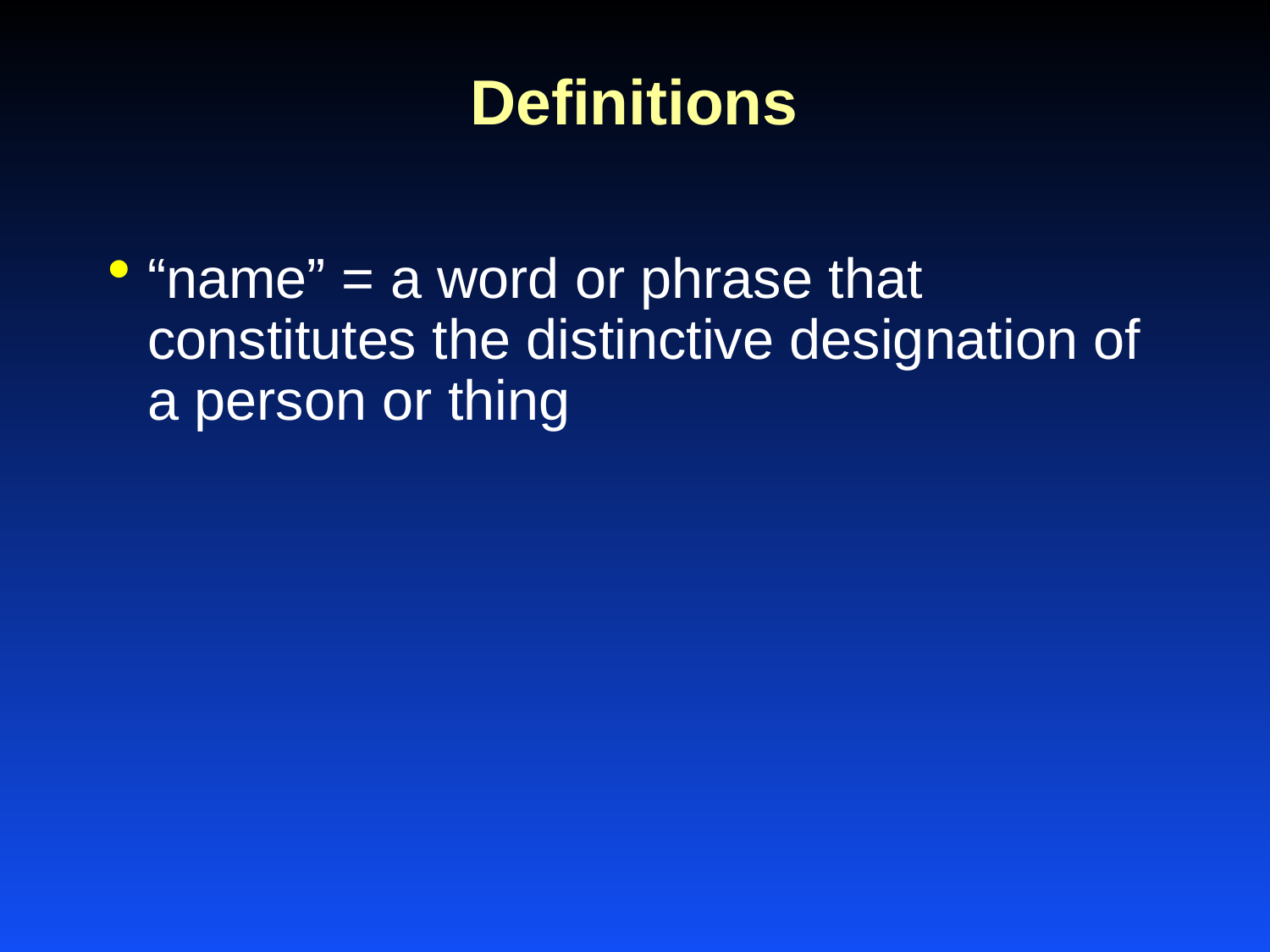

# Definitions
“name” = a word or phrase that constitutes the distinctive designation of a person or thing